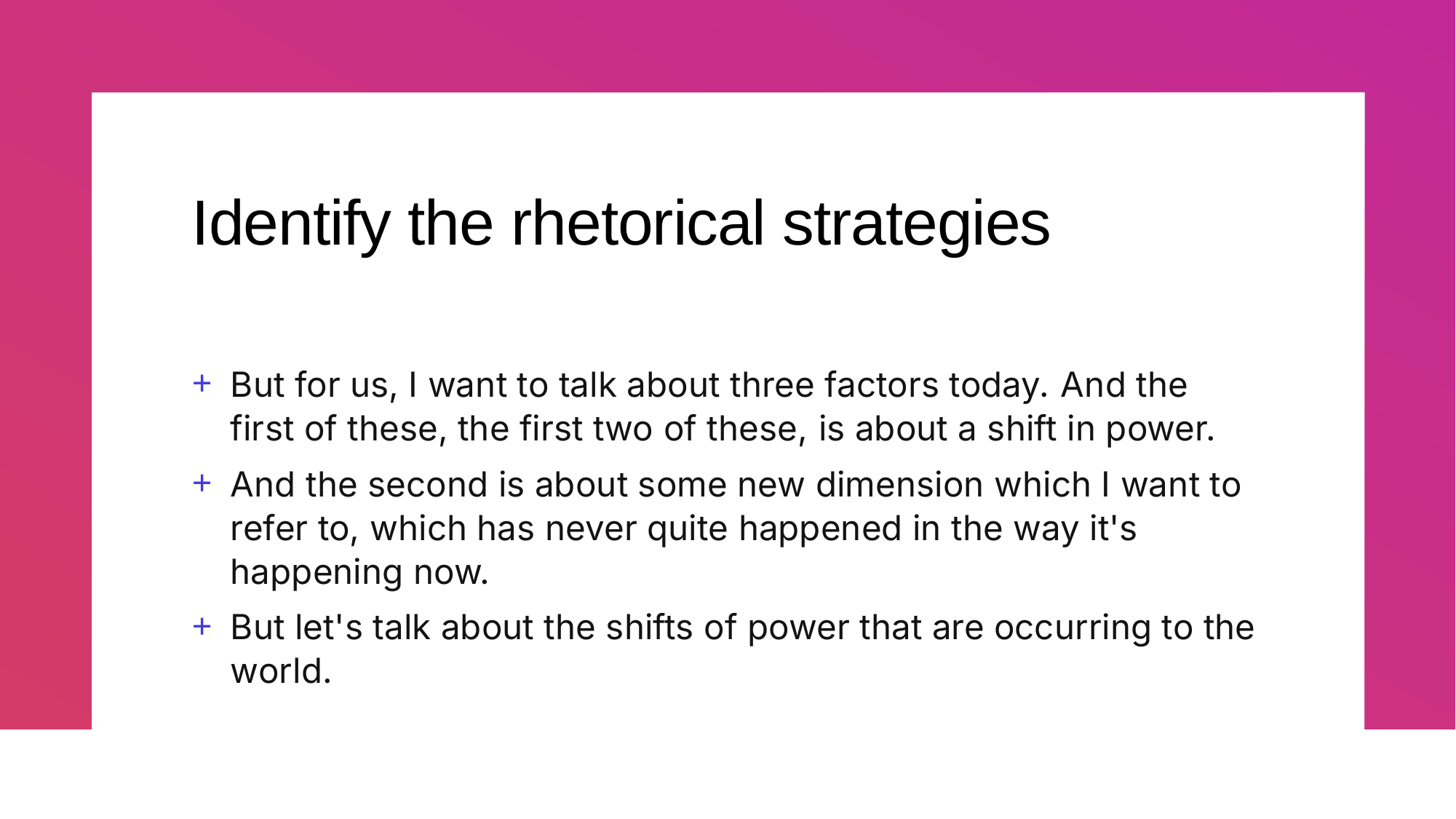

# Identify the rhetorical strategies
But for us, I want to talk about three factors today. And the first of these, the first two of these, is about a shift in power.
And the second is about some new dimension which I want to refer to, which has never quite happened in the way it's happening now.
But let's talk about the shifts of power that are occurring to the world.